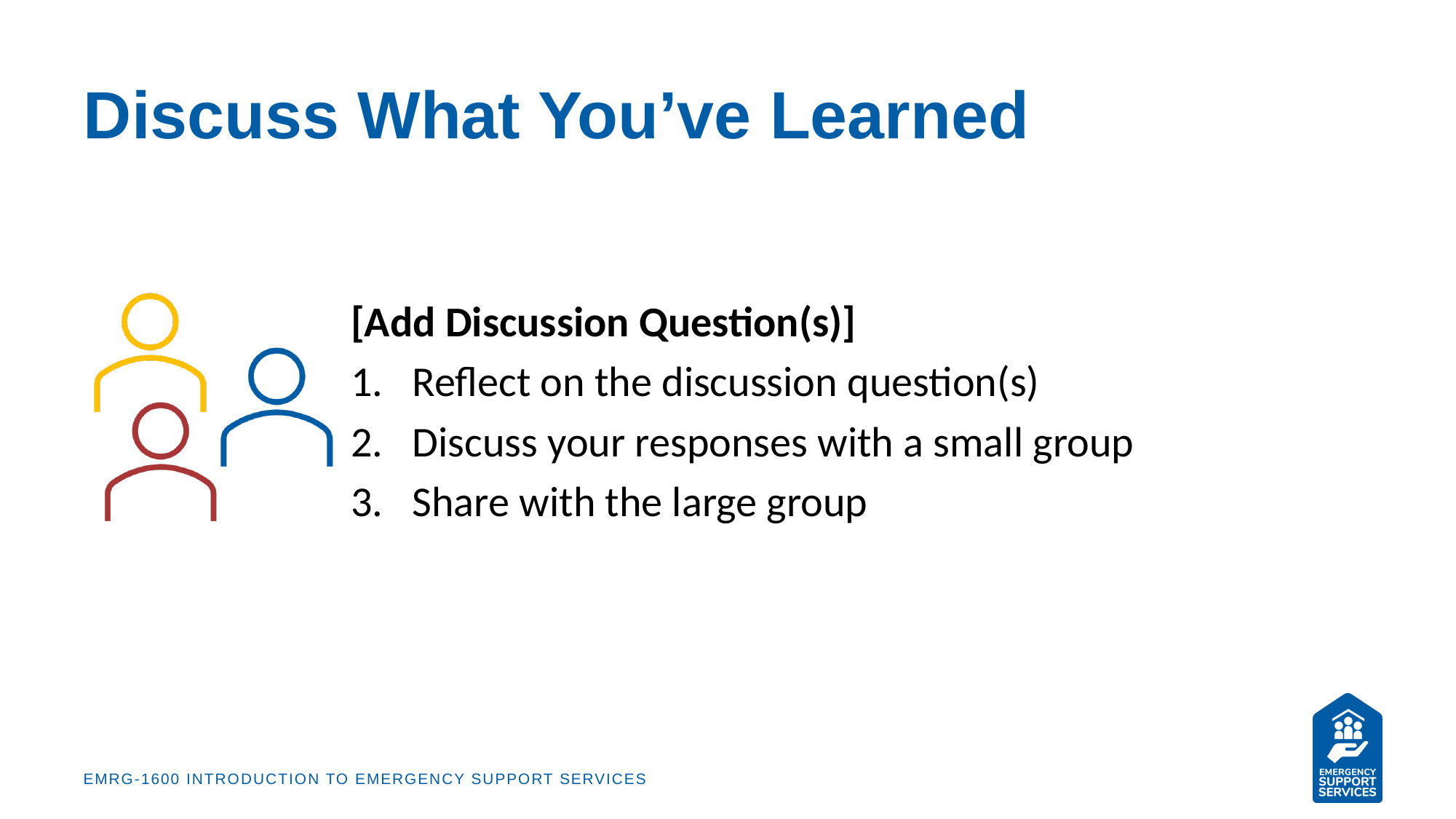

# Discuss What You’ve Learned
[Add Discussion Question(s)]
Reflect on the discussion question(s)
Discuss your responses with a small group
Share with the large group